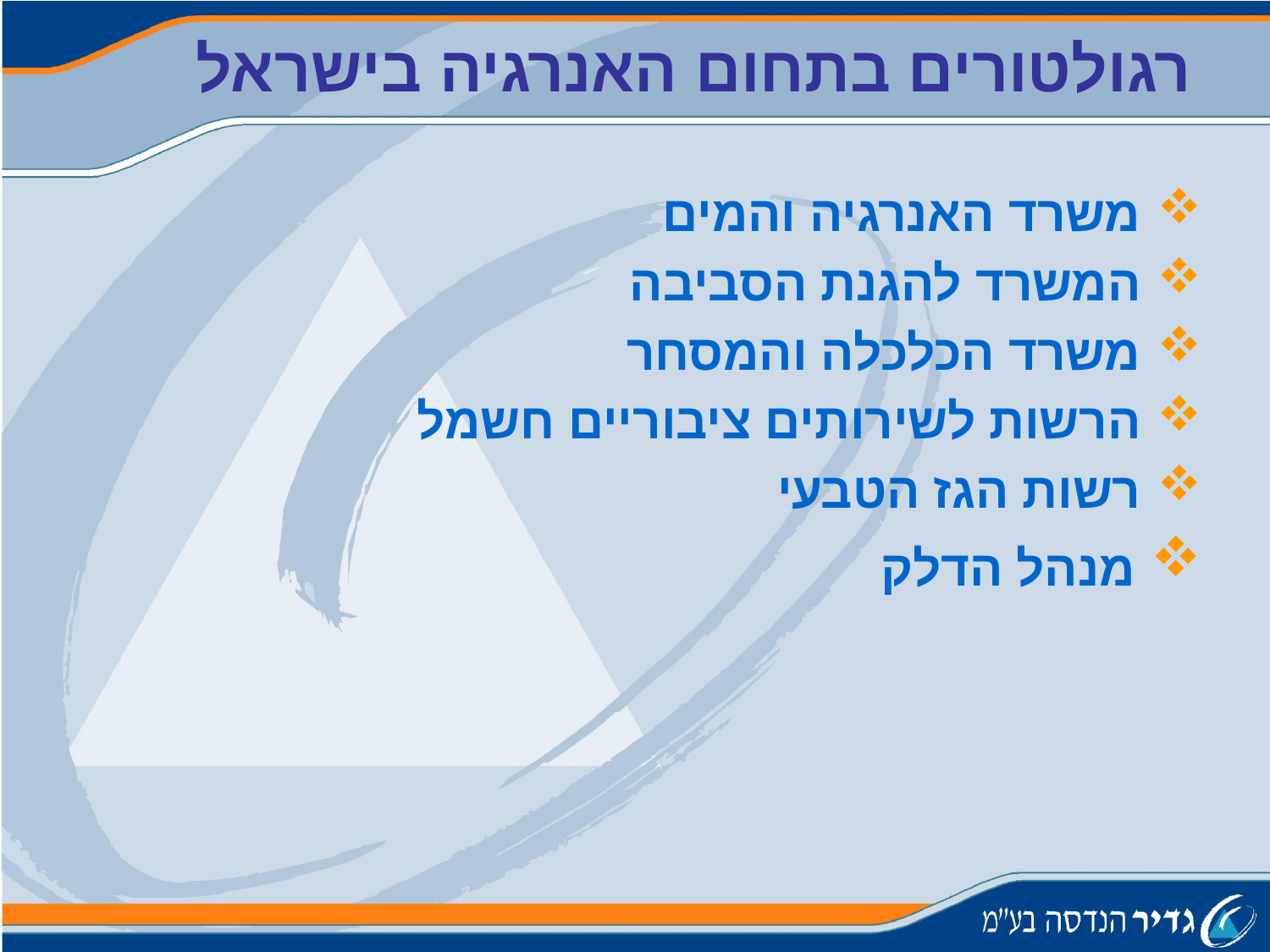

רגולטורים בתחום האנרגיה בישראל
 משרד האנרגיה והמים
 המשרד להגנת הסביבה
 משרד הכלכלה והמסחר
 הרשות לשירותים ציבוריים חשמל
 רשות הגז הטבעי
 מנהל הדלק